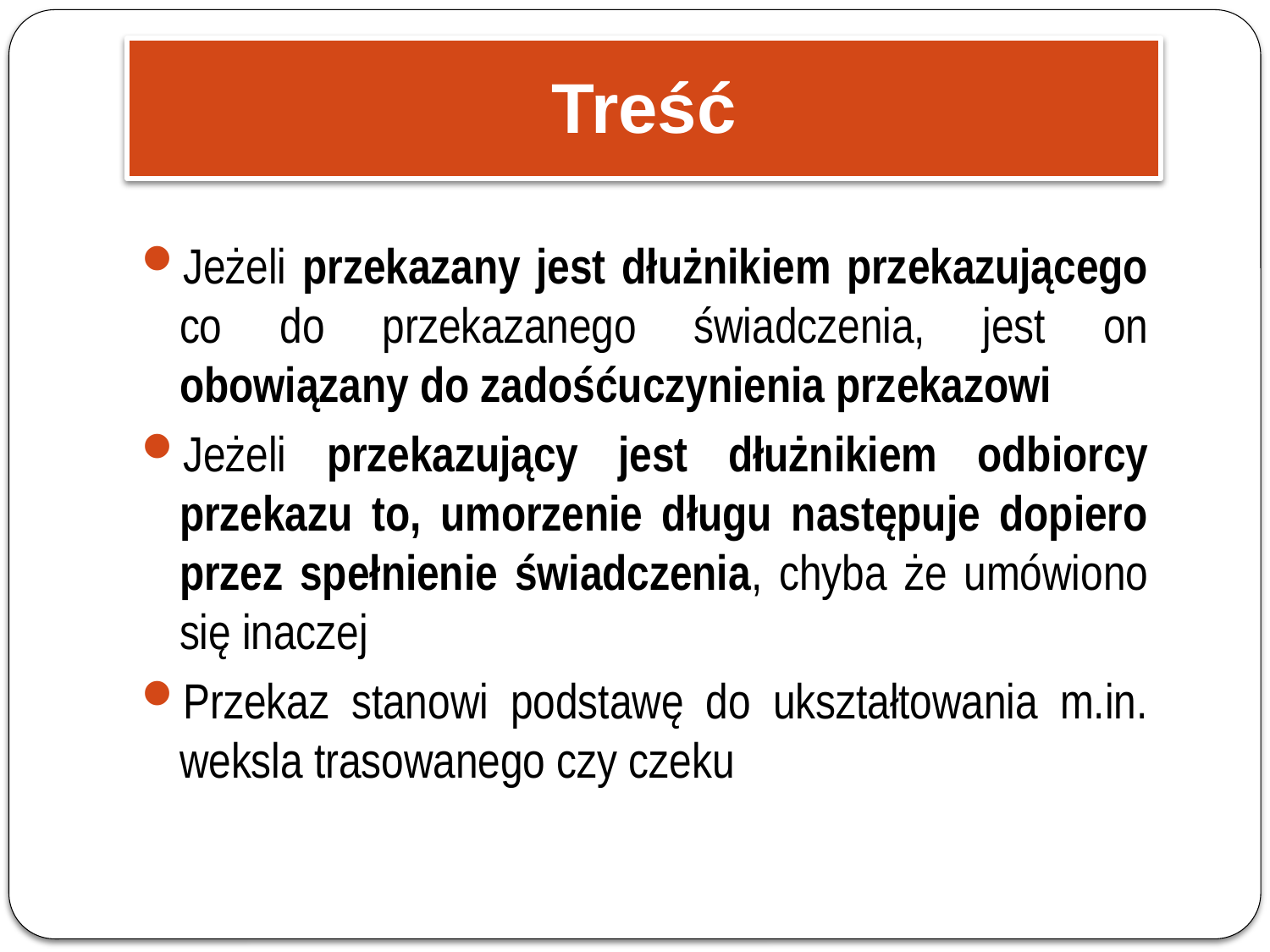

Treść
Jeżeli przekazany jest dłużnikiem przekazującego co do przekazanego świadczenia, jest on obowiązany do zadośćuczynienia przekazowi
Jeżeli przekazujący jest dłużnikiem odbiorcy przekazu to, umorzenie długu następuje dopiero przez spełnienie świadczenia, chyba że umówiono się inaczej
Przekaz stanowi podstawę do ukształtowania m.in. weksla trasowanego czy czeku